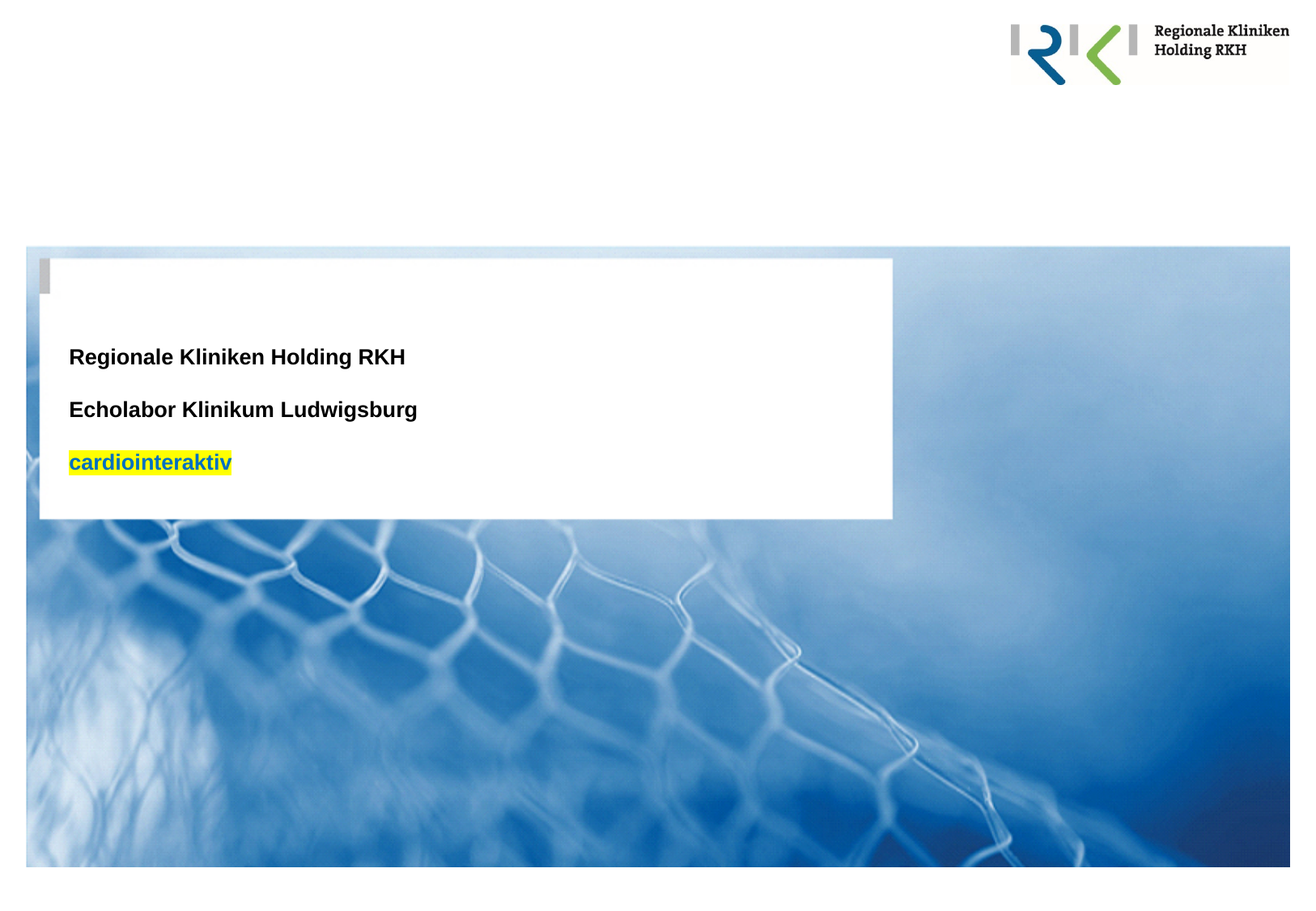

# Regionale Kliniken Holding RKH Echolabor Klinikum Ludwigsburg cardiointeraktiv